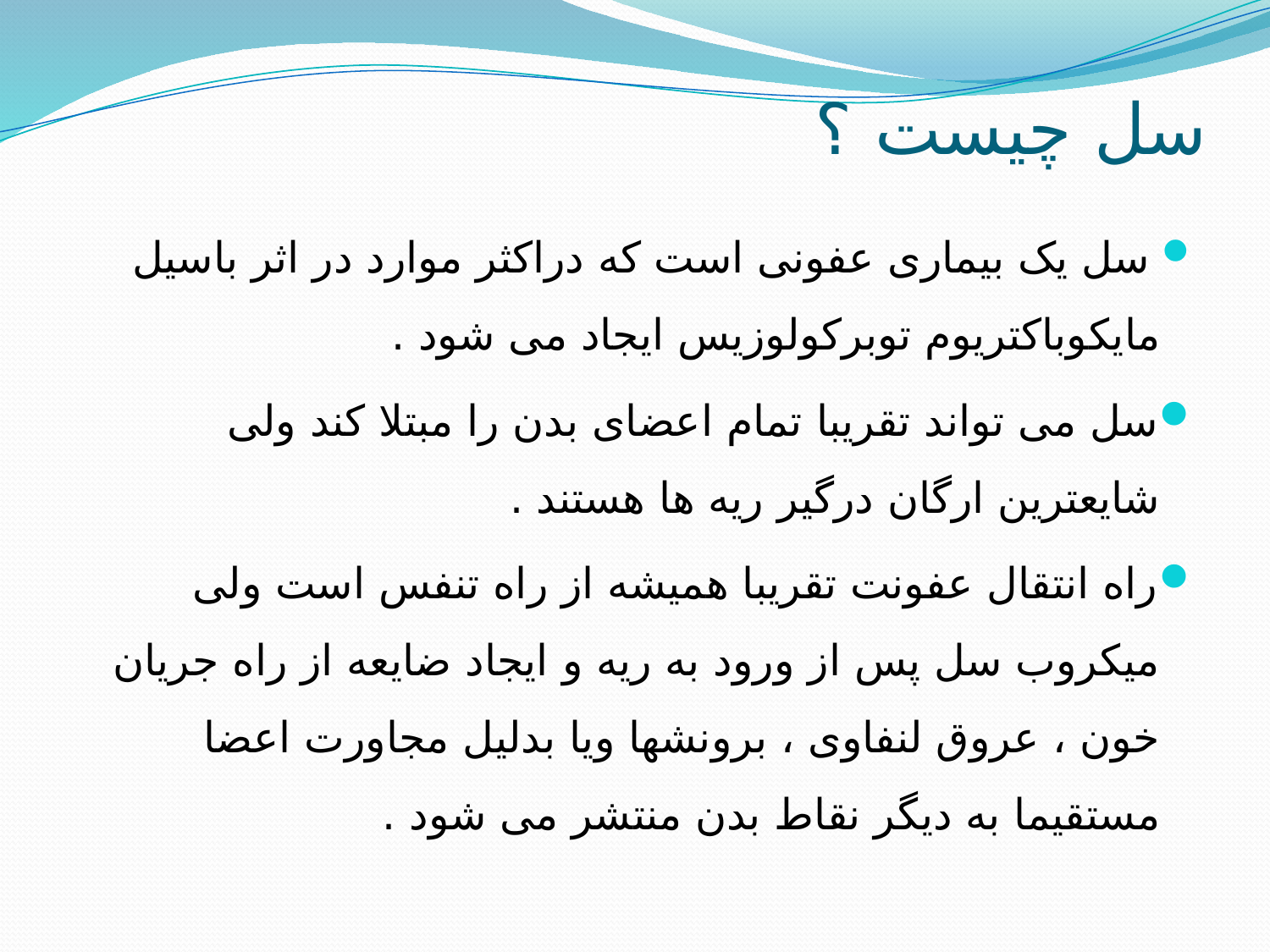

# سل چیست ؟
 سل یک بیماری عفونی است که دراکثر موارد در اثر باسیل مایکوباکتریوم توبرکولوزیس ایجاد می شود .
سل می تواند تقریبا تمام اعضای بدن را مبتلا کند ولی شایعترین ارگان درگیر ریه ها هستند .
راه انتقال عفونت تقریبا همیشه از راه تنفس است ولی میکروب سل پس از ورود به ریه و ایجاد ضایعه از راه جریان خون ، عروق لنفاوی ، برونشها ویا بدلیل مجاورت اعضا مستقیما به دیگر نقاط بدن منتشر می شود .